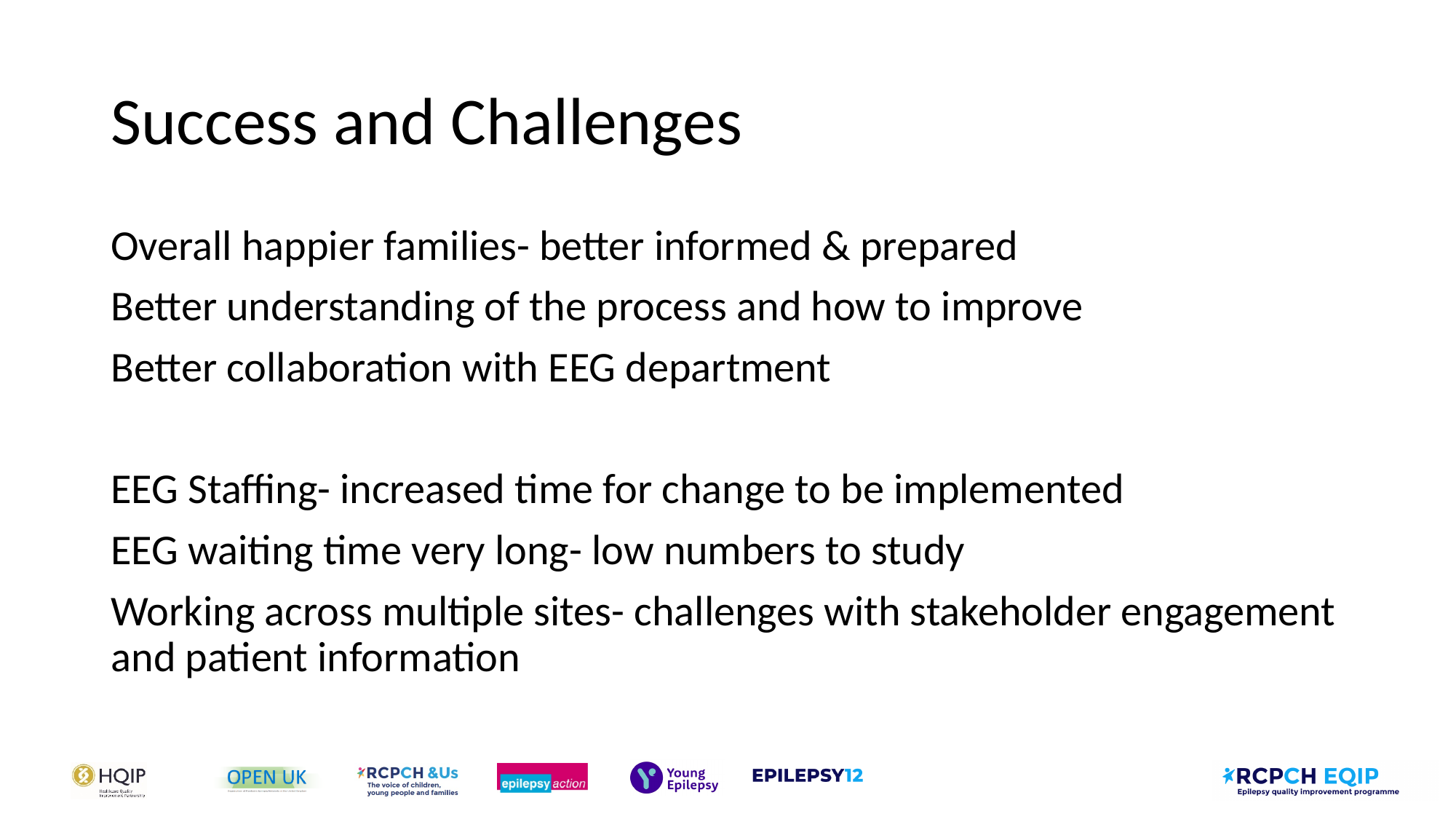

# Success and Challenges
Overall happier families- better informed & prepared
Better understanding of the process and how to improve
Better collaboration with EEG department

EEG Staffing- increased time for change to be implemented
EEG waiting time very long- low numbers to study
Working across multiple sites- challenges with stakeholder engagement and patient information